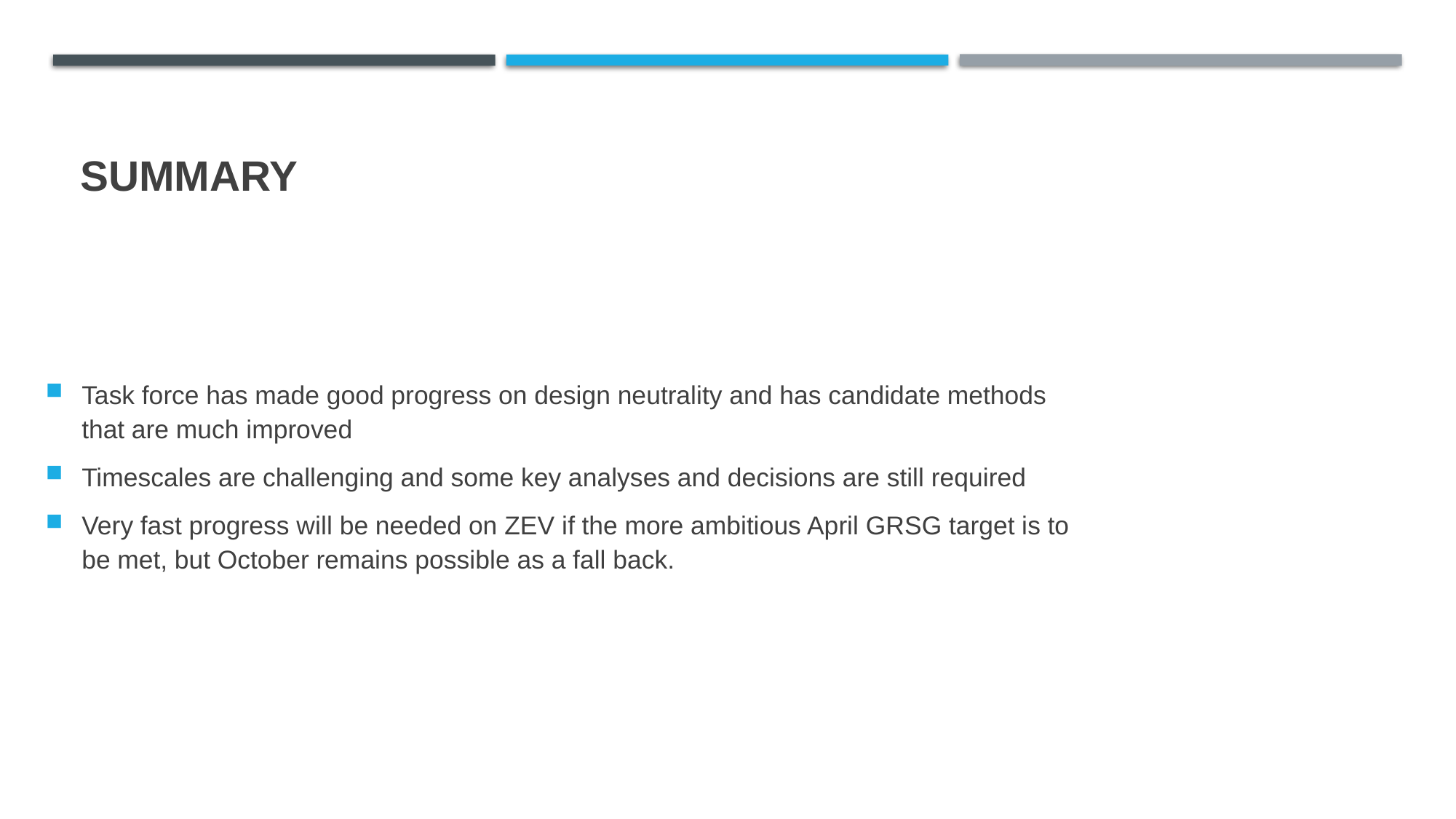

# Summary
Task force has made good progress on design neutrality and has candidate methods that are much improved
Timescales are challenging and some key analyses and decisions are still required
Very fast progress will be needed on ZEV if the more ambitious April GRSG target is to be met, but October remains possible as a fall back.